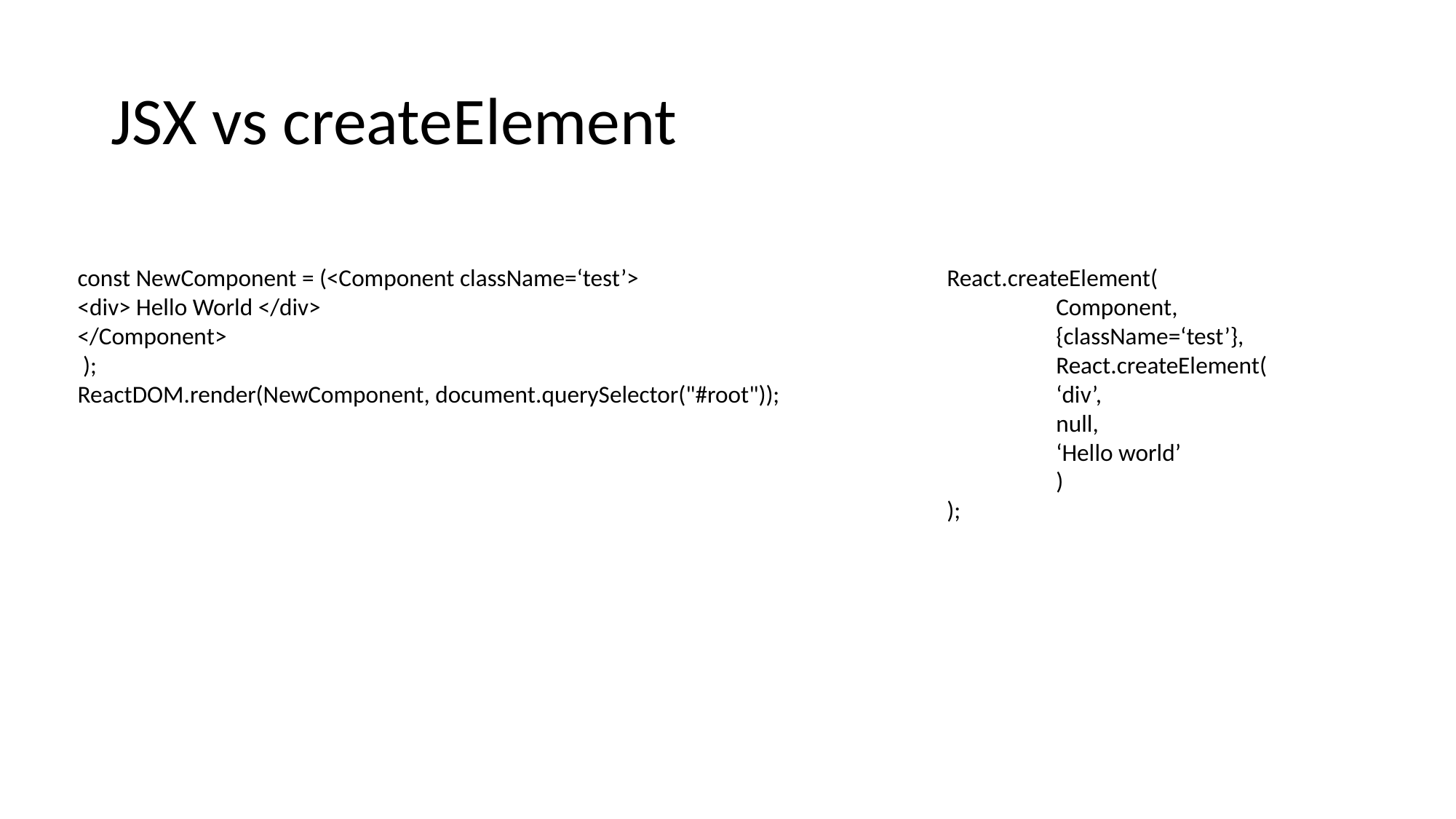

# JSX vs createElement
const NewComponent = (<Component className=‘test’>
<div> Hello World </div>
</Component>
 );
ReactDOM.render(NewComponent, document.querySelector("#root"));
React.createElement(
	Component,
	{className=‘test’},
	React.createElement(
	‘div’,
	null,
	‘Hello world’
	)
);